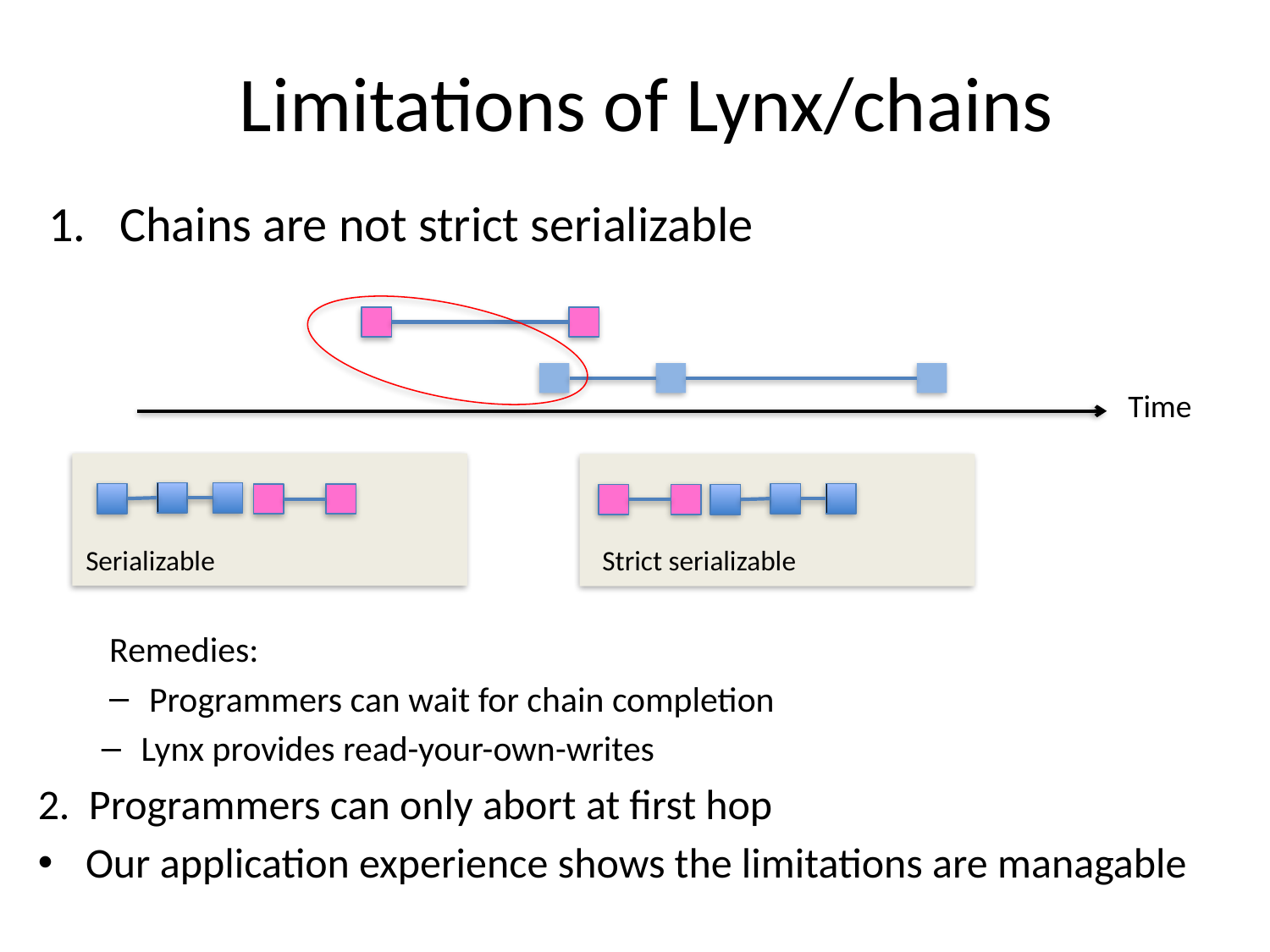

# Limitations of Lynx/chains
Chains are not strict serializable

Time

Serializable

Strict serializable
Remedies:
Programmers can wait for chain completion
Lynx provides read-your-own-writes
2.  Programmers can only abort at first hop
Our application experience shows the limitations are managable